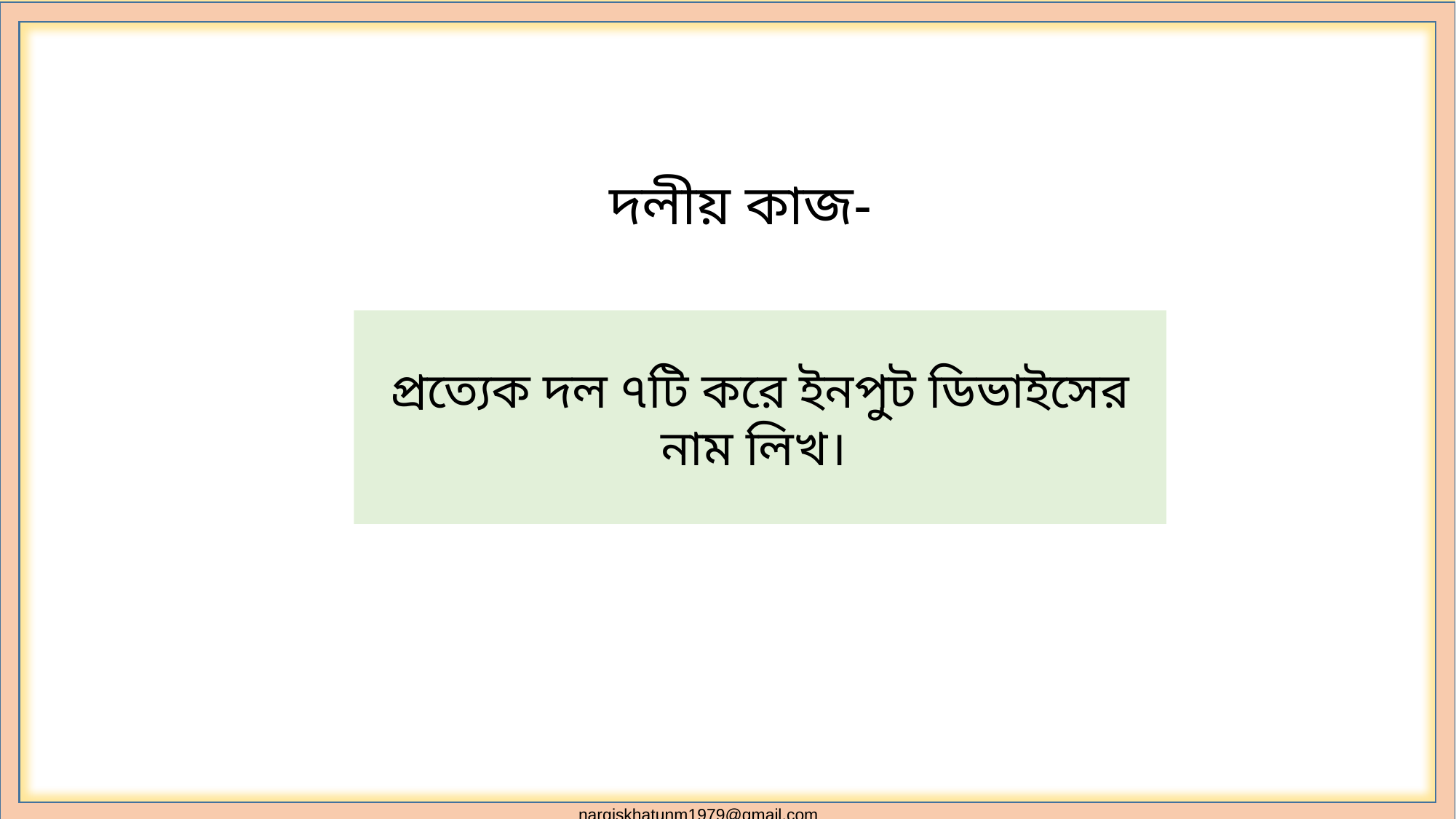

দলীয় কাজ-
প্রত্যেক দল ৭টি করে ইনপুট ডিভাইসের নাম লিখ।